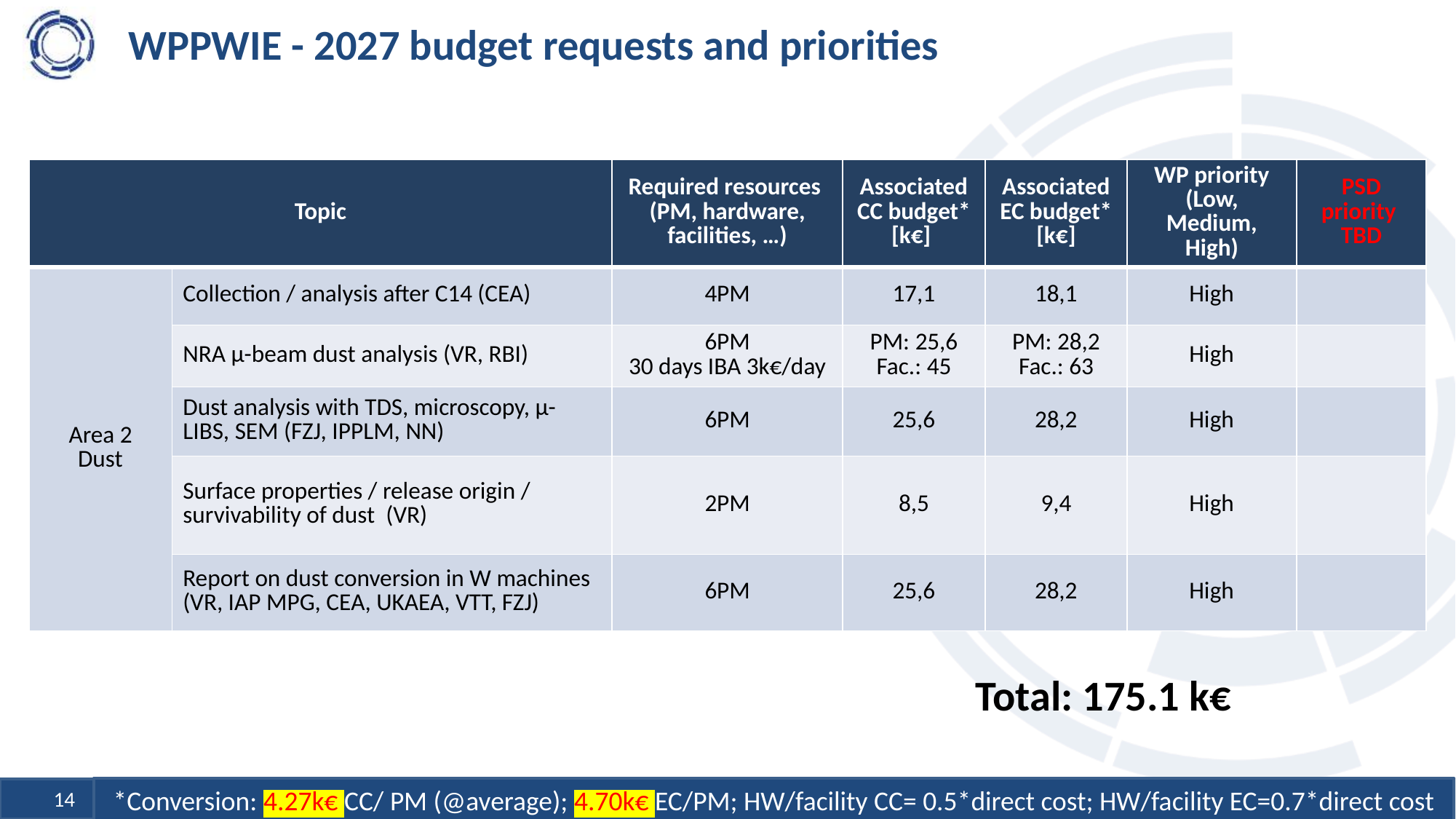

# WPPWIE - 2027 budget requests and priorities
| Topic |  | Required resources (PM, hardware, facilities, …) | Associated CC budget\* [k€] | Associated EC budget\* [k€] | WP priority (Low, Medium, High) | PSD priority TBD |
| --- | --- | --- | --- | --- | --- | --- |
| Area 2 Dust | Collection / analysis after C14 (CEA) | 4PM | 17,1 | 18,1 | High |  |
|  | NRA µ-beam dust analysis (VR, RBI) | 6PM 30 days IBA 3k€/day | PM: 25,6 Fac.: 45 | PM: 28,2 Fac.: 63 | High |  |
|  | Dust analysis with TDS, microscopy, µ-LIBS, SEM (FZJ, IPPLM, NN) | 6PM | 25,6 | 28,2 | High |  |
|  | Surface properties / release origin / survivability of dust (VR) | 2PM | 8,5 | 9,4 | High |  |
|  | Report on dust conversion in W machines (VR, IAP MPG, CEA, UKAEA, VTT, FZJ) | 6PM | 25,6 | 28,2 | High |  |
Total: 175.1 k€
*Conversion: 4.27k€ CC/ PM (@average); 4.70k€ EC/PM; HW/facility CC= 0.5*direct cost; HW/facility EC=0.7*direct cost
14